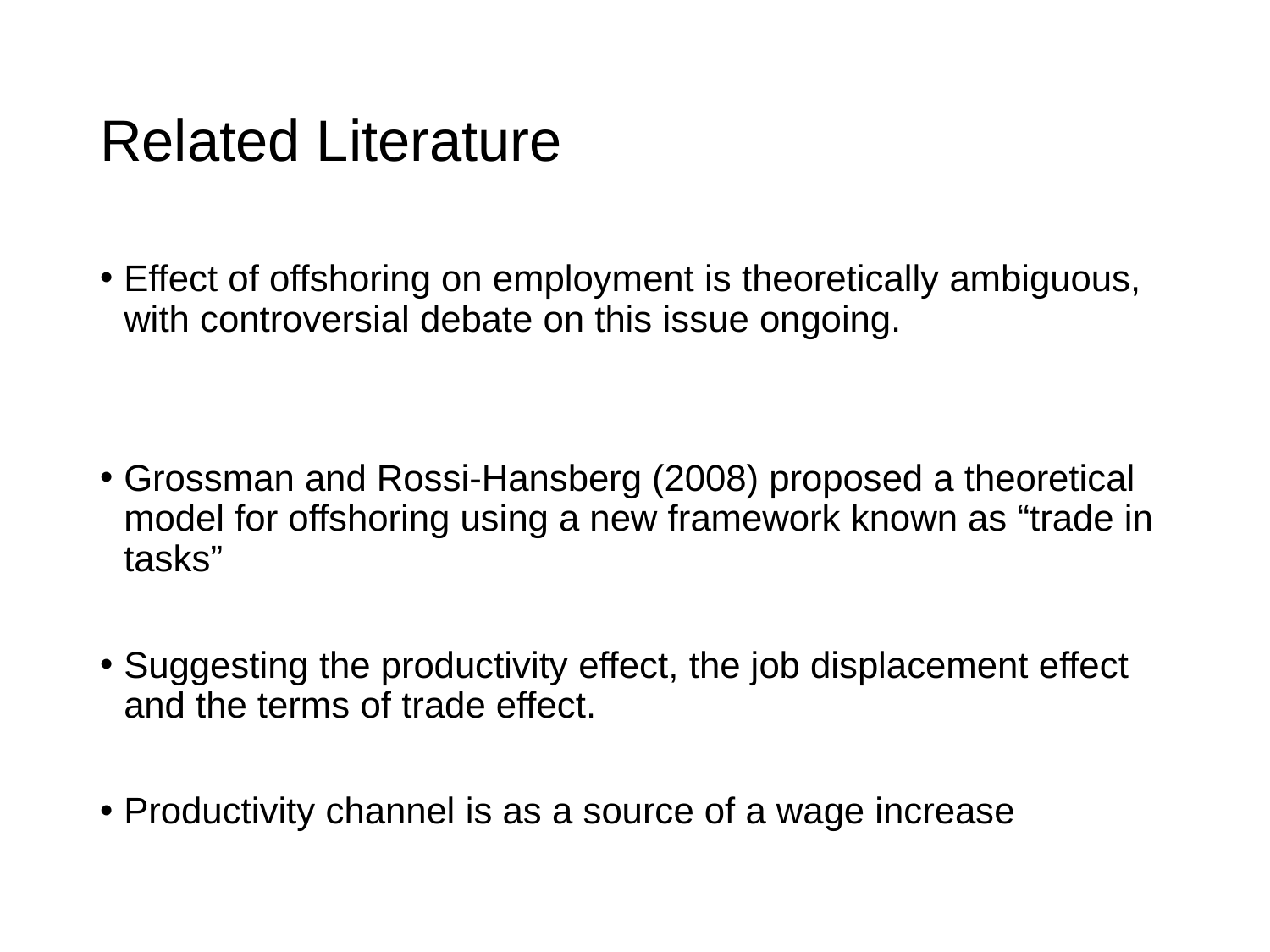

# Related Literature
Effect of offshoring on employment is theoretically ambiguous, with controversial debate on this issue ongoing.

Grossman and Rossi-Hansberg (2008) proposed a theoretical model for offshoring using a new framework known as “trade in tasks”

Suggesting the productivity effect, the job displacement effect and the terms of trade effect.

Productivity channel is as a source of a wage increase